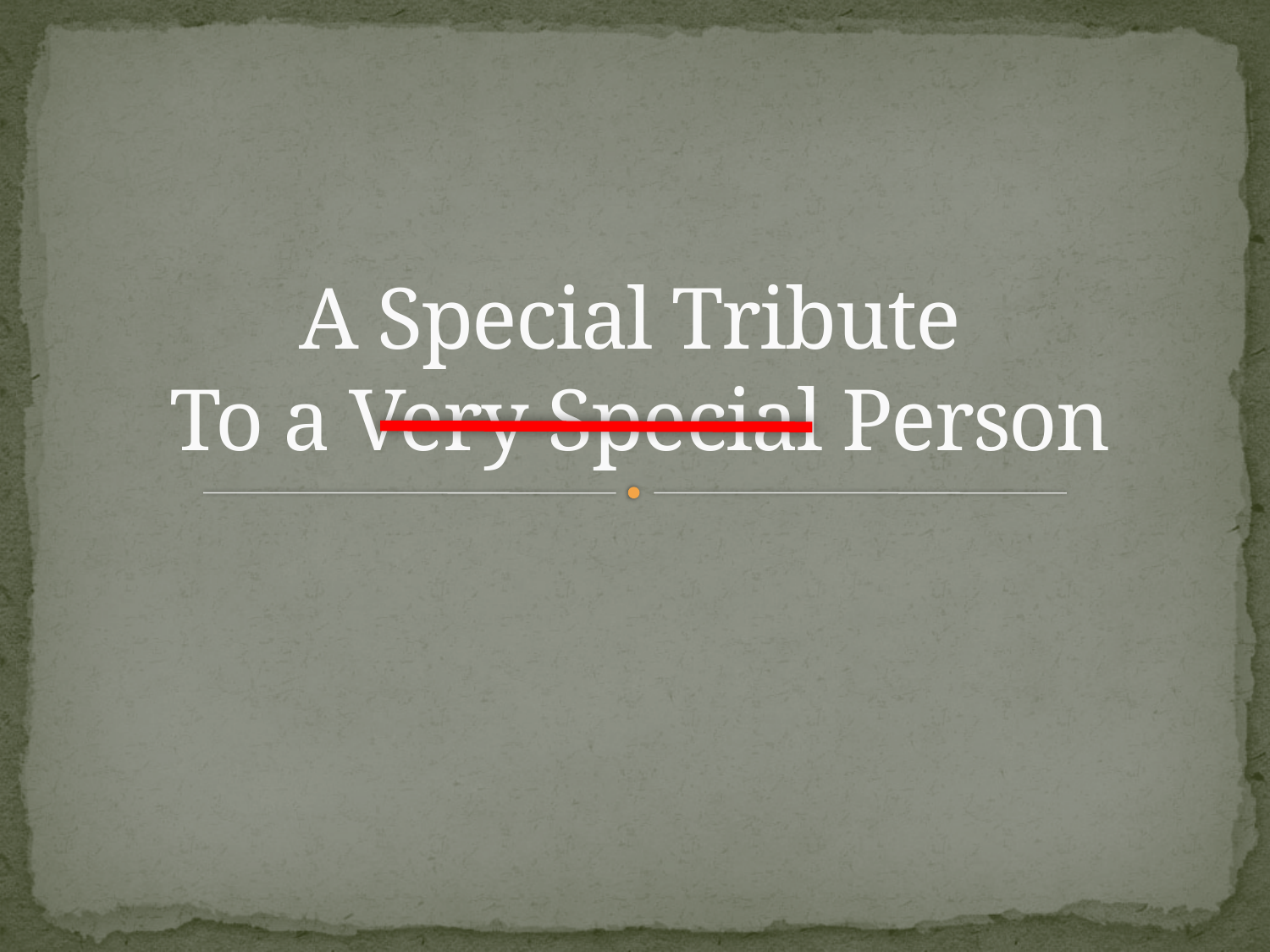

# A Special Tribute To a Very Special Person